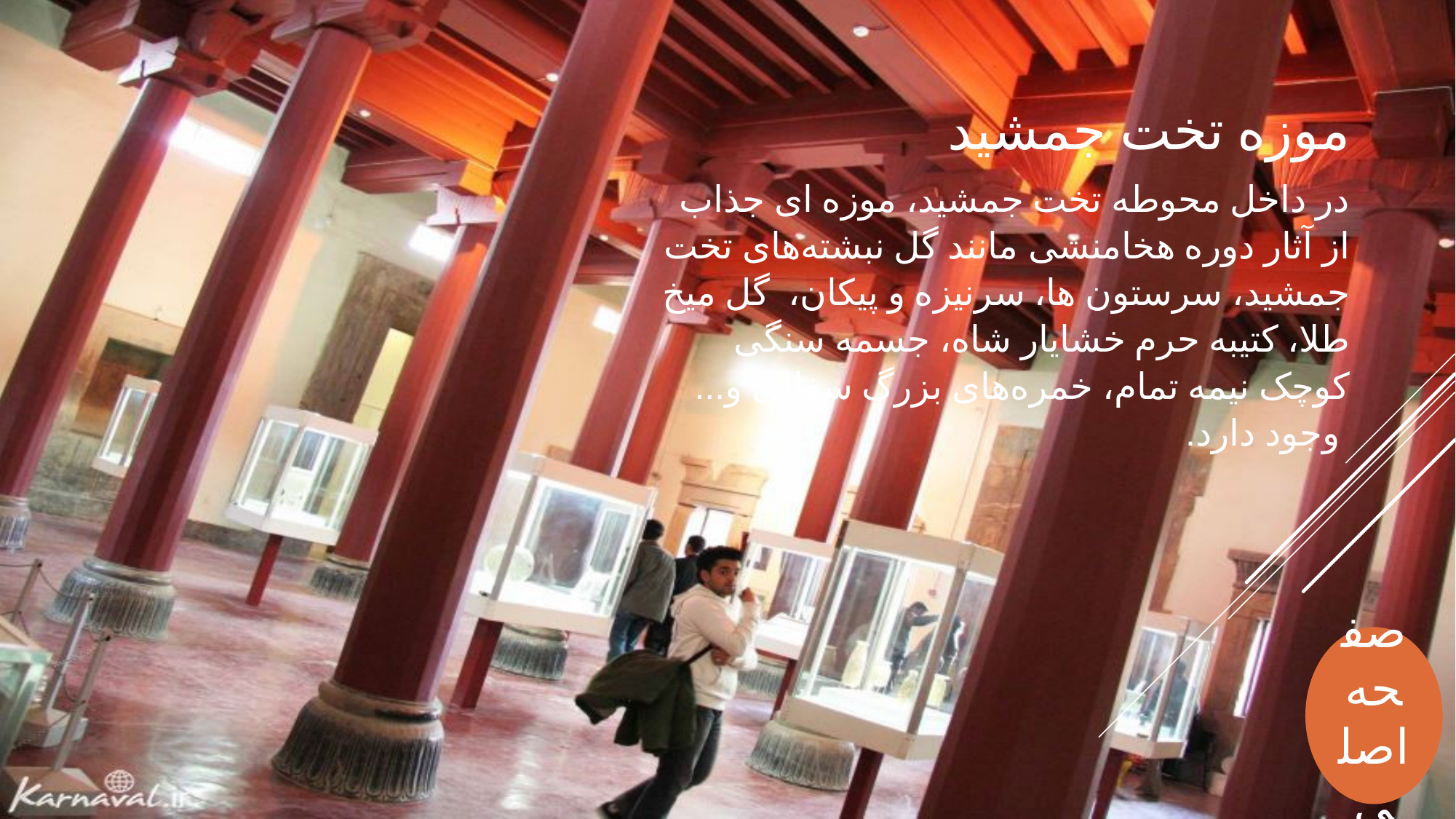

موزه تخت جمشید
در داخل محوطه تخت جمشید، موزه ای جذاب از آثار دوره هخامنشی مانند گل نبشته‌های تخت جمشید، سرستون ها، سرنیزه و پیکان،  گل میخ طلا، کتیبه حرم خشایار شاه، جسمه سنگی کوچک نیمه تمام، خمره‌های بزرگ سفالی و...  وجود دارد.
صفحه اصلی